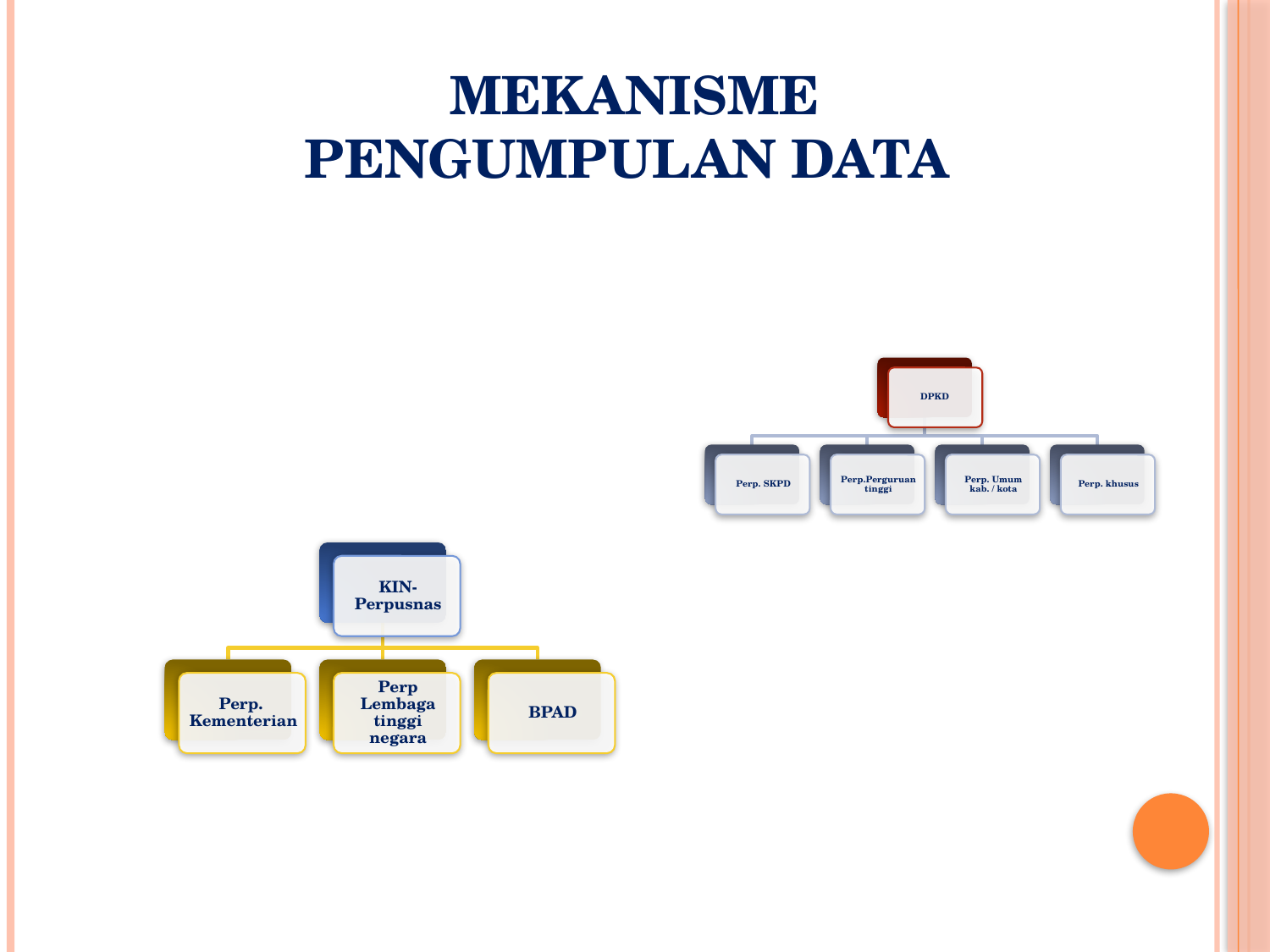

# Mekanisme pengumpulan data
DPKD
Perp. SKPD
Perp.Perguruan tinggi
Perp. Umum kab. / kota
Perp. khusus
KIN-Perpusnas
Perp.  Kementerian
Perp Lembaga tinggi negara
BPAD